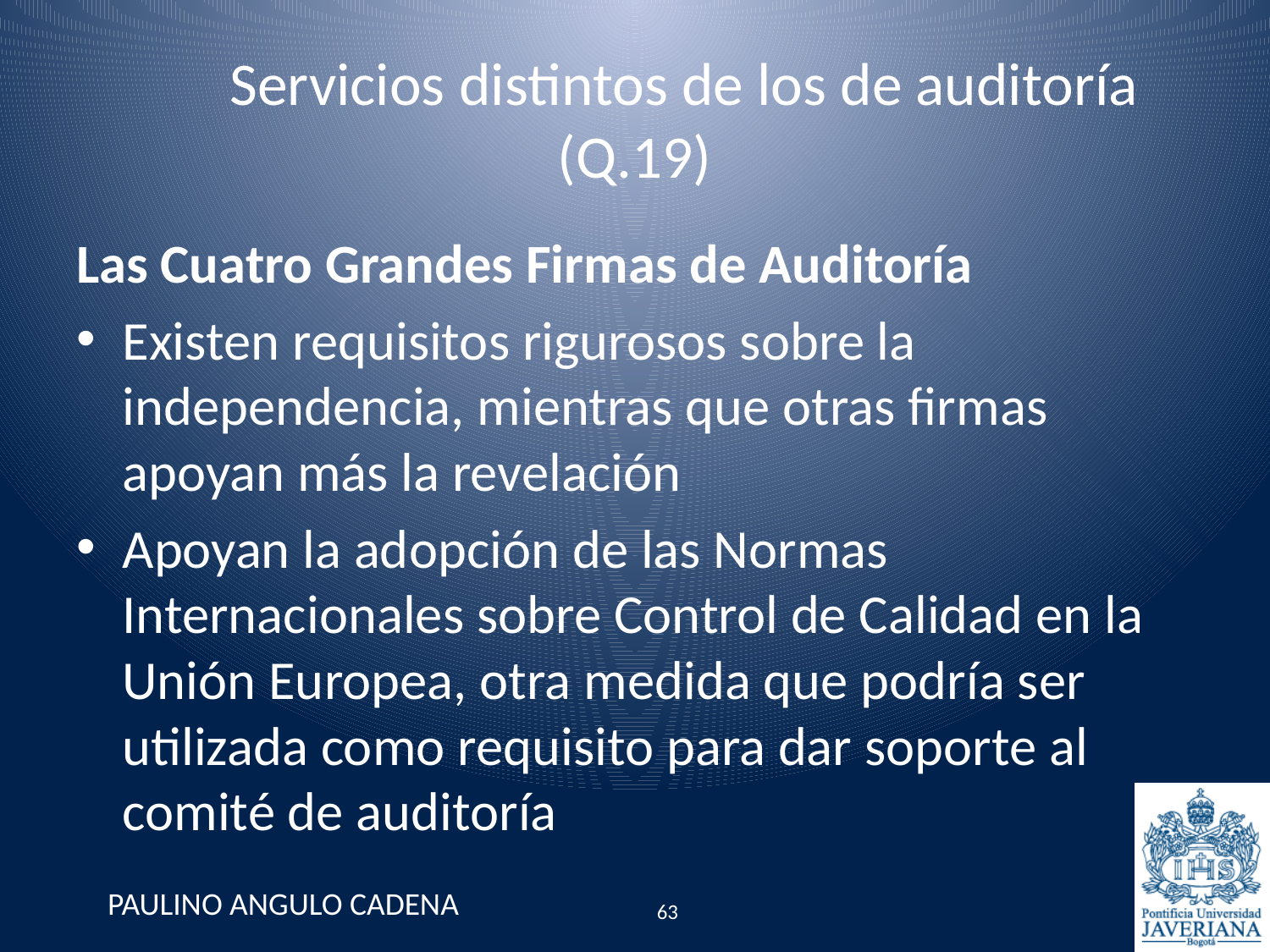

# Servicios distintos de los de auditoría (Q.19)
Las Cuatro Grandes Firmas de Auditoría
Existen requisitos rigurosos sobre la independencia, mientras que otras firmas apoyan más la revelación
Apoyan la adopción de las Normas Internacionales sobre Control de Calidad en la Unión Europea, otra medida que podría ser utilizada como requisito para dar soporte al comité de auditoría

PAULINO ANGULO CADENA
63